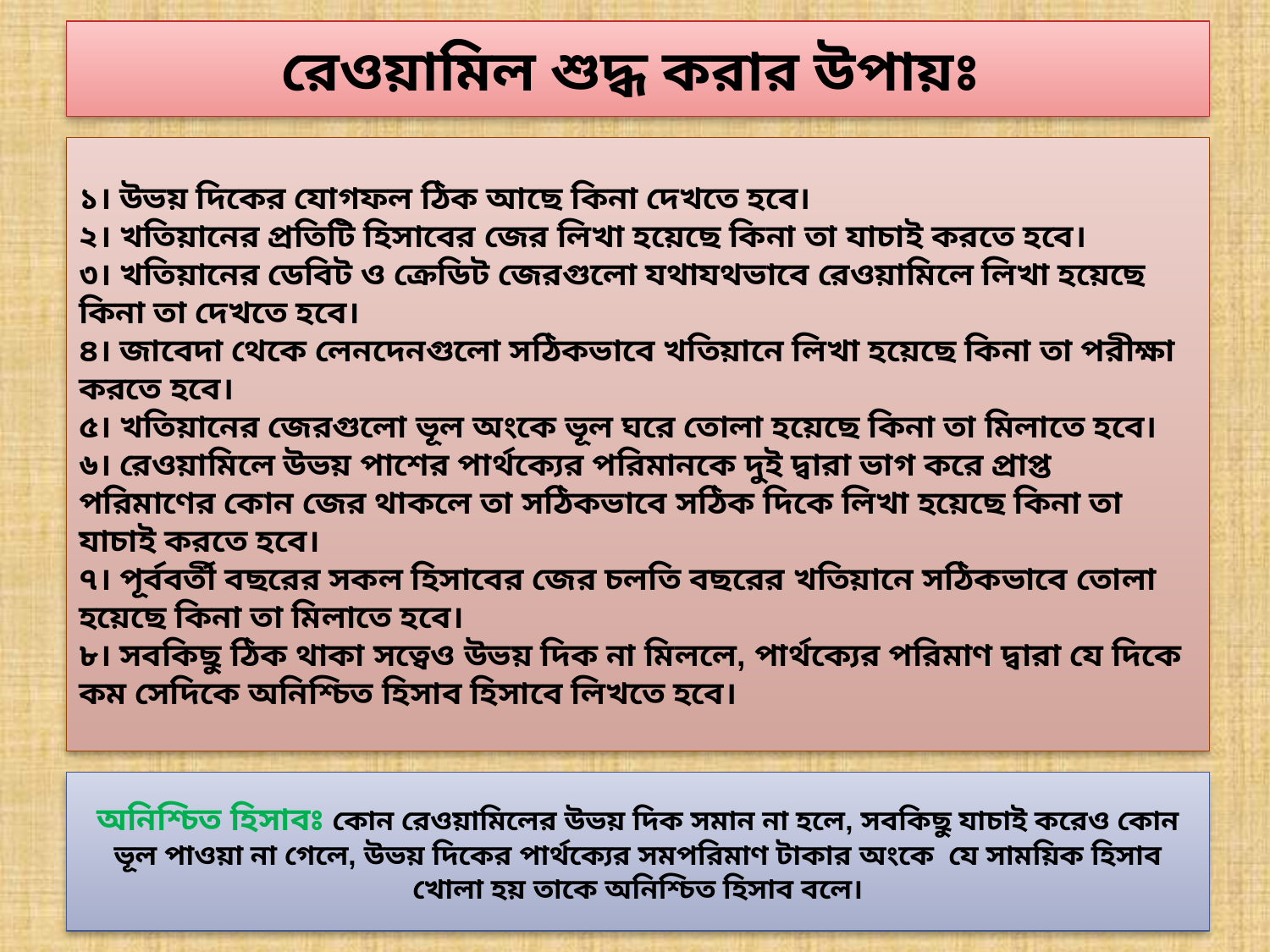

রেওয়ামিল শুদ্ধ করার উপায়ঃ
১। উভয় দিকের যোগফল ঠিক আছে কিনা দেখতে হবে।
২। খতিয়ানের প্রতিটি হিসাবের জের লিখা হয়েছে কিনা তা যাচাই করতে হবে।
৩। খতিয়ানের ডেবিট ও ক্রেডিট জেরগুলো যথাযথভাবে রেওয়ামিলে লিখা হয়েছে কিনা তা দেখতে হবে।
৪। জাবেদা থেকে লেনদেনগুলো সঠিকভাবে খতিয়ানে লিখা হয়েছে কিনা তা পরীক্ষা করতে হবে।
৫। খতিয়ানের জেরগুলো ভূল অংকে ভূল ঘরে তোলা হয়েছে কিনা তা মিলাতে হবে।
৬। রেওয়ামিলে উভয় পাশের পার্থক্যের পরিমানকে দুই দ্বারা ভাগ করে প্রাপ্ত পরিমাণের কোন জের থাকলে তা সঠিকভাবে সঠিক দিকে লিখা হয়েছে কিনা তা যাচাই করতে হবে।
৭। পূর্ববর্তী বছরের সকল হিসাবের জের চলতি বছরের খতিয়ানে সঠিকভাবে তোলা হয়েছে কিনা তা মিলাতে হবে।
৮। সবকিছু ঠিক থাকা সত্বেও উভয় দিক না মিললে, পার্থক্যের পরিমাণ দ্বারা যে দিকে কম সেদিকে অনিশ্চিত হিসাব হিসাবে লিখতে হবে।
অনিশ্চিত হিসাবঃ কোন রেওয়ামিলের উভয় দিক সমান না হলে, সবকিছু যাচাই করেও কোন ভূল পাওয়া না গেলে, উভয় দিকের পার্থক্যের সমপরিমাণ টাকার অংকে  যে সাময়িক হিসাব খোলা হয় তাকে অনিশ্চিত হিসাব বলে।